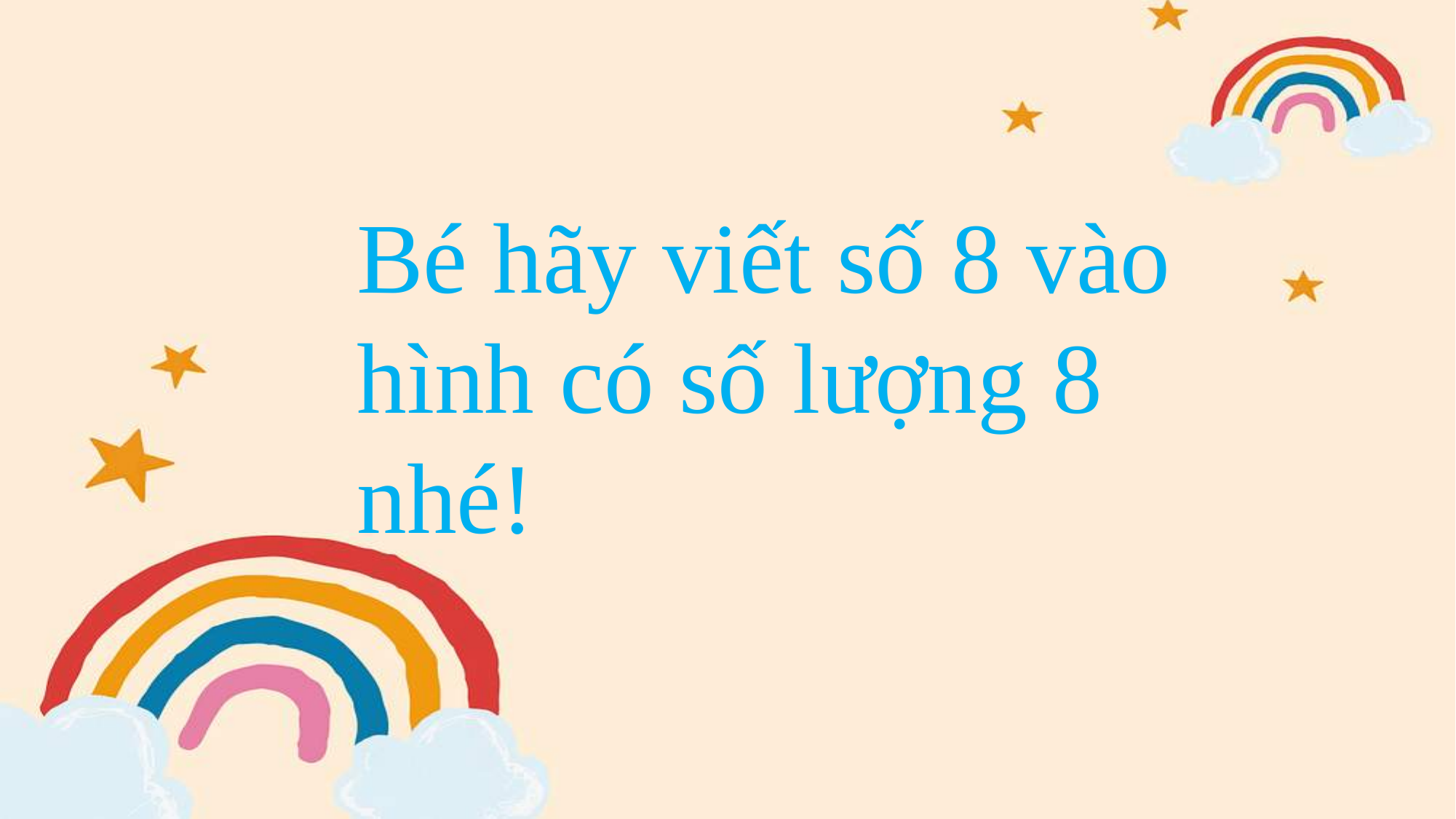

Bé hãy viết số 8 vào hình có số lượng 8 nhé!